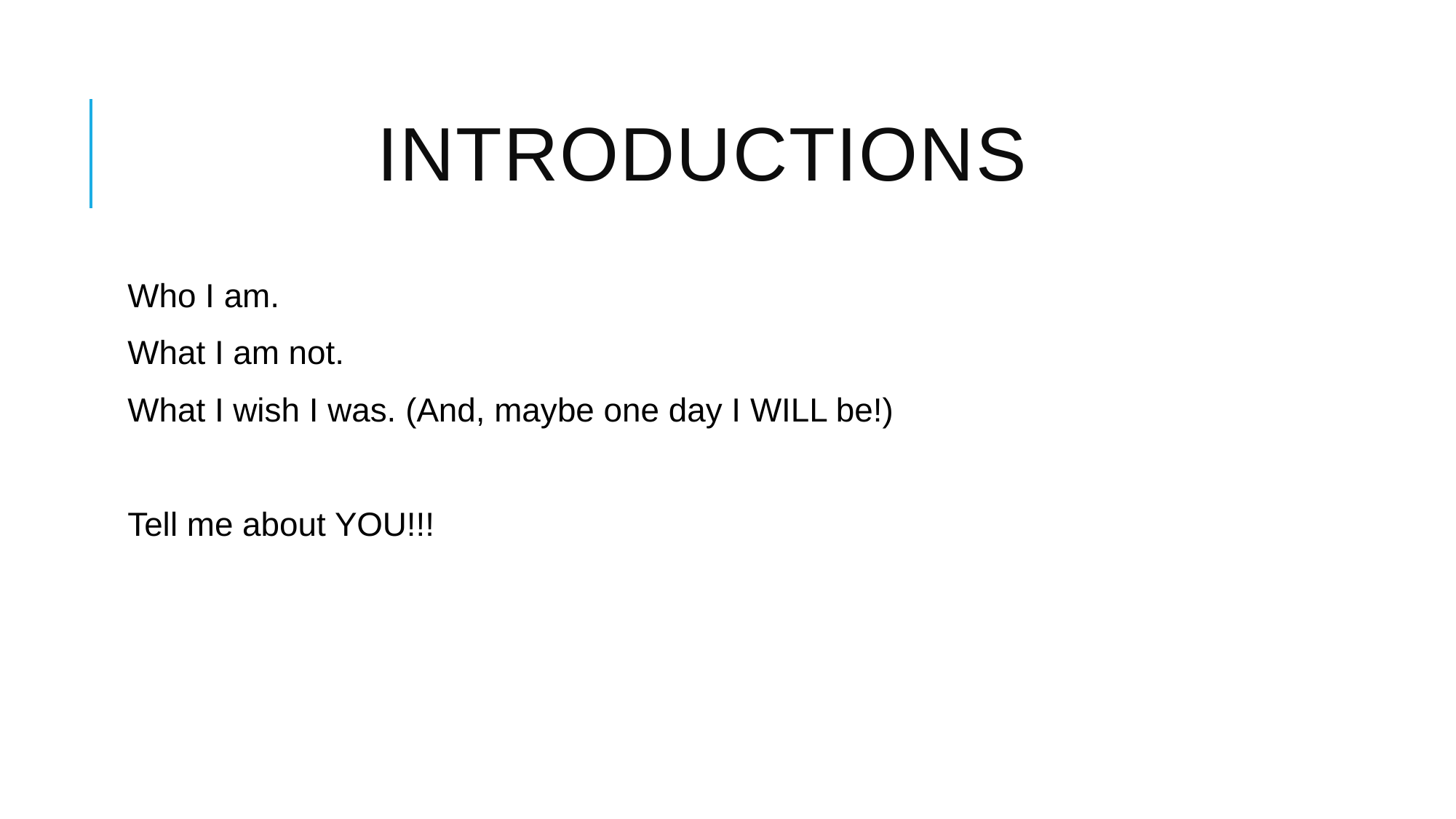

# Introductions
Who I am.
What I am not.
What I wish I was. (And, maybe one day I WILL be!)

Tell me about YOU!!!